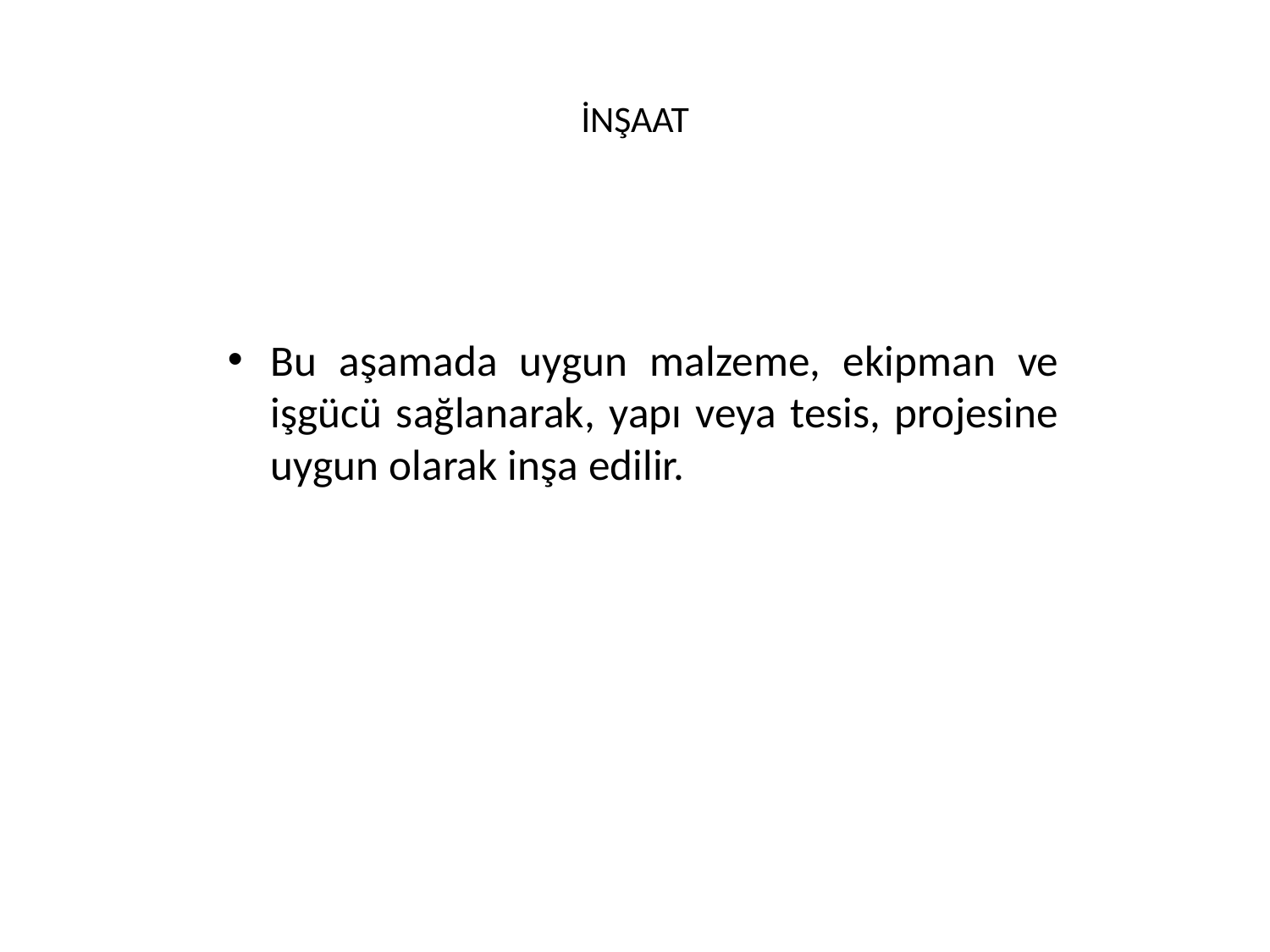

# İNŞAAT
Bu aşamada uygun malzeme, ekipman ve işgücü sağlanarak, yapı veya tesis, projesine uygun olarak inşa edilir.